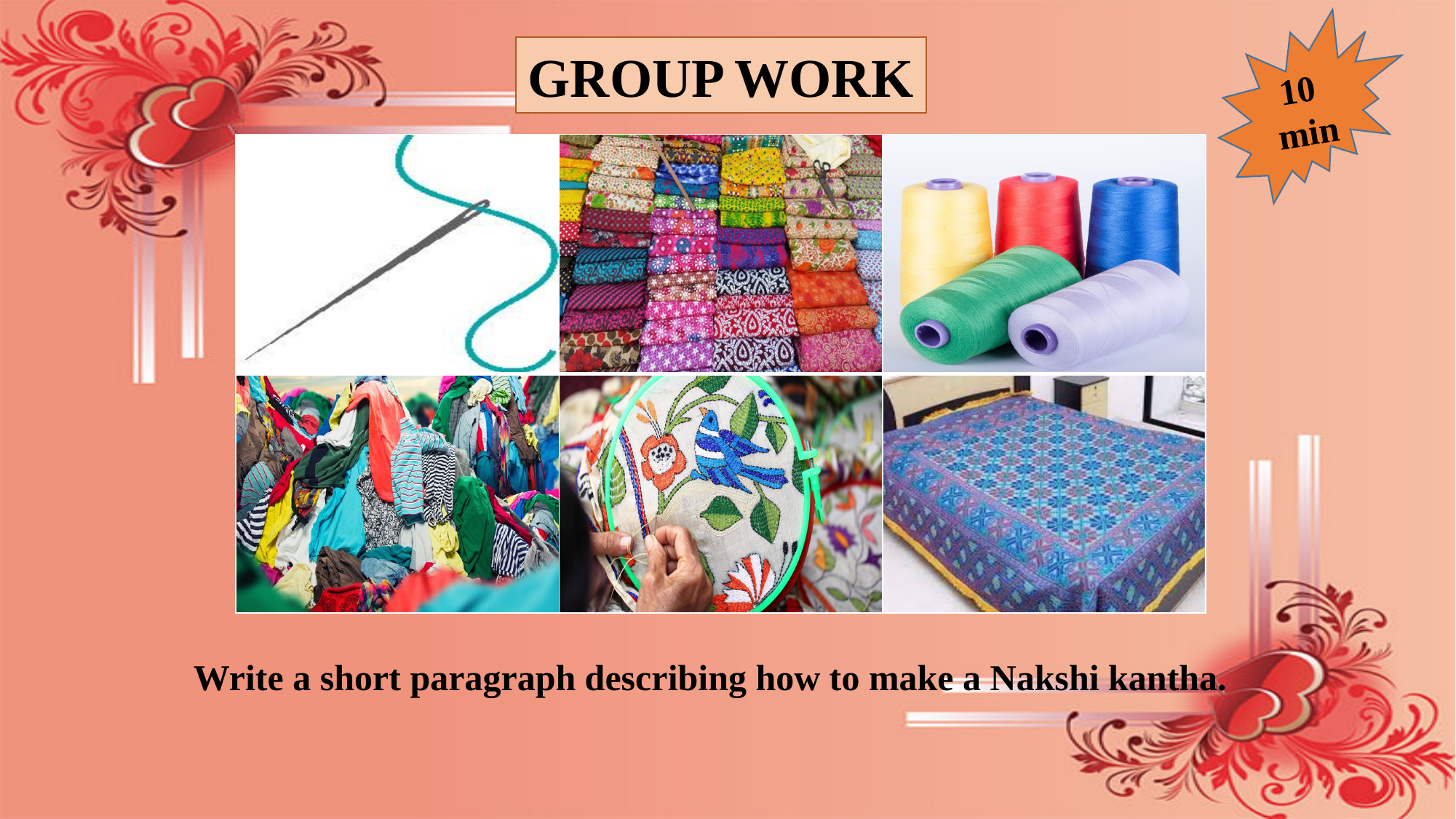

10  min
GROUP WORK
|  |  |  |
| --- | --- | --- |
|  |  |  |
Write a short paragraph describing how to make a Nakshi kantha.